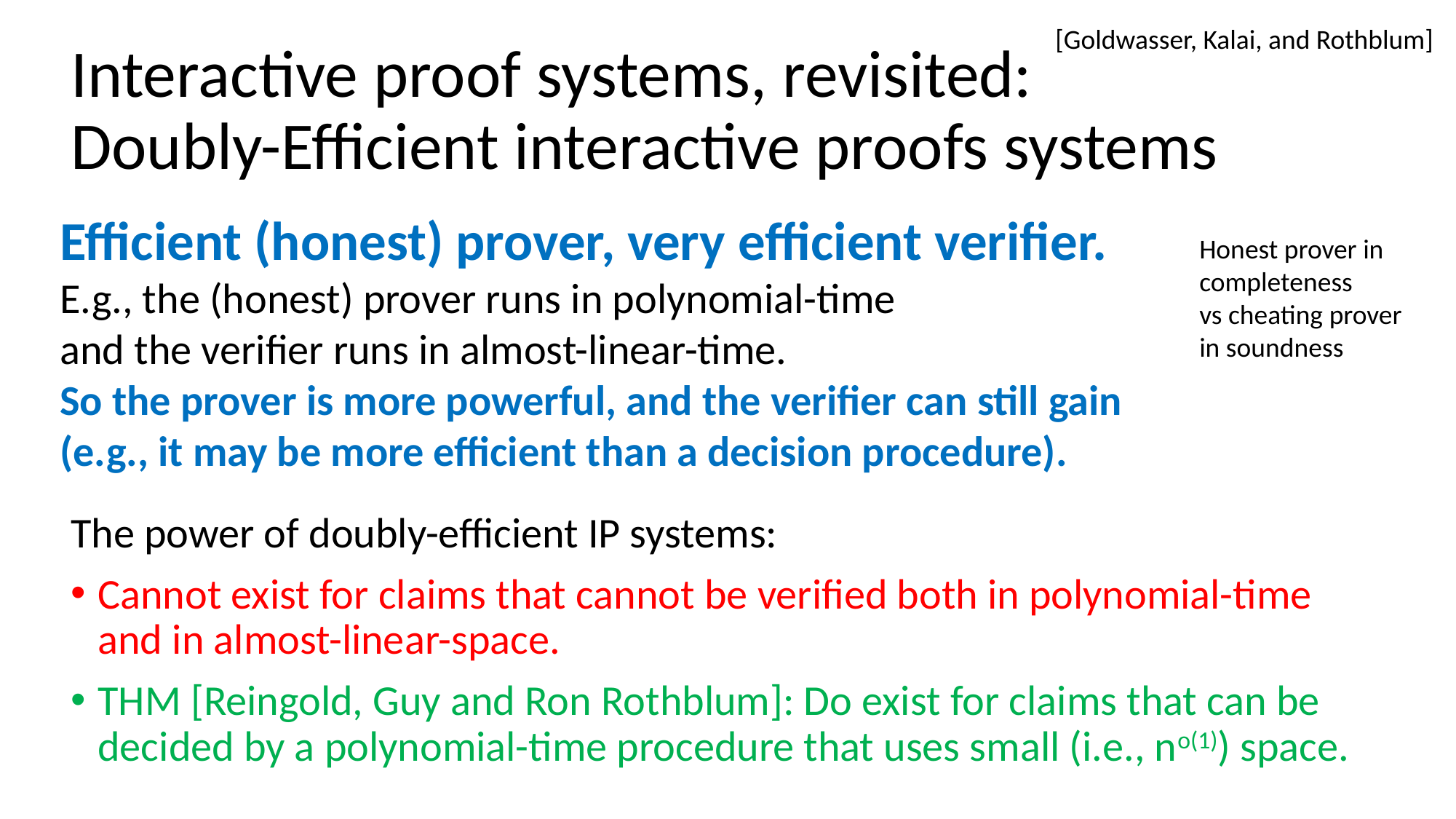

[Goldwasser, Kalai, and Rothblum]
# Interactive proof systems, revisited: Doubly-Efficient interactive proofs systems
Efficient (honest) prover, very efficient verifier.
E.g., the (honest) prover runs in polynomial-time
and the verifier runs in almost-linear-time.
So the prover is more powerful, and the verifier can still gain
(e.g., it may be more efficient than a decision procedure).
Honest prover in completeness
vs cheating prover in soundness
The power of doubly-efficient IP systems:
Cannot exist for claims that cannot be verified both in polynomial-time
and in almost-linear-space.
THM [Reingold, Guy and Ron Rothblum]: Do exist for claims that can be decided by a polynomial-time procedure that uses small (i.e., no(1)) space.